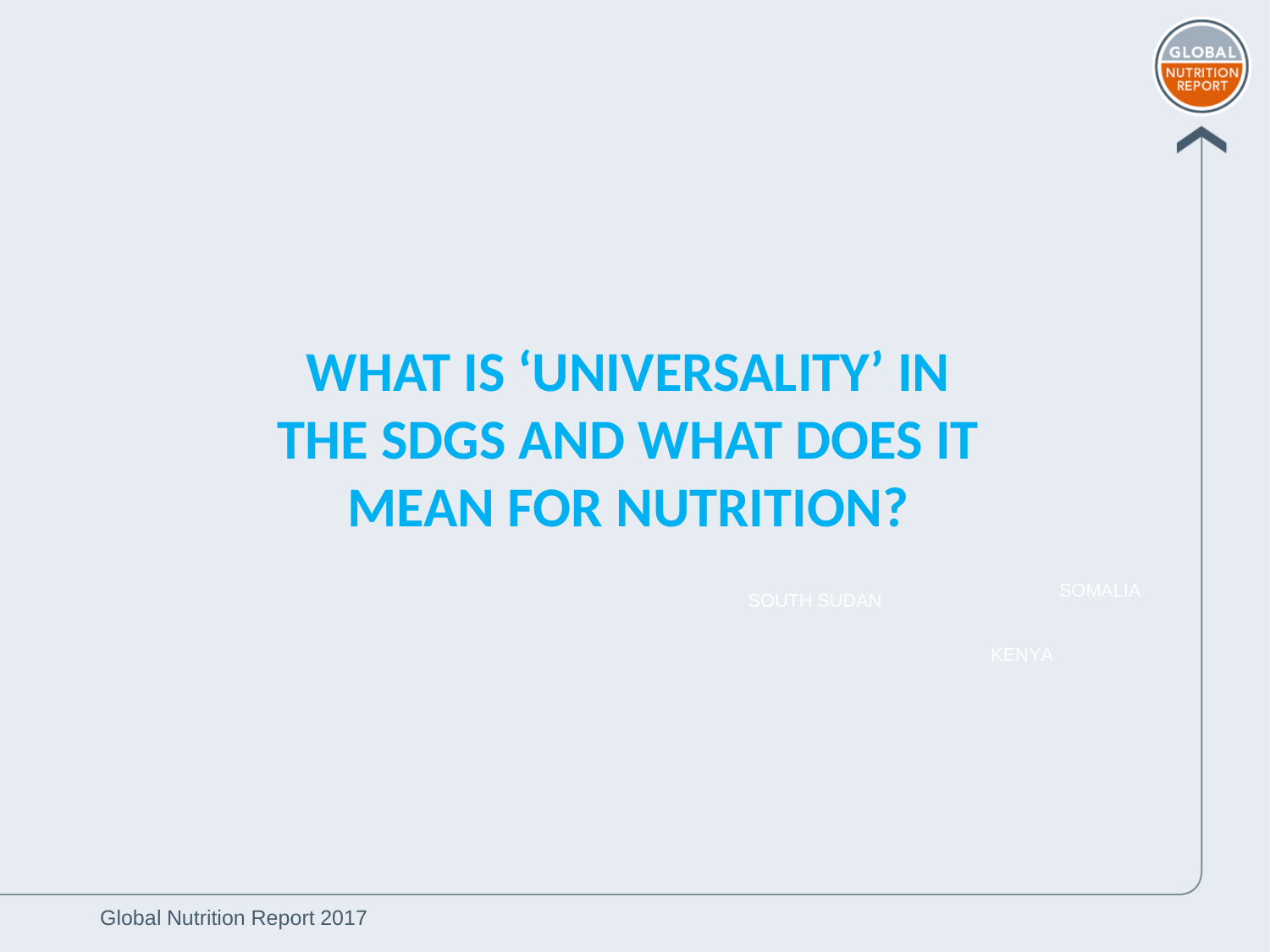

WHAT IS ‘UNIVERSALITY’ IN THE SDGS AND WHAT DOES IT MEAN FOR NUTRITION?
SOMALIA
SOUTH SUDAN
KENYA
Global Nutrition Report 2017